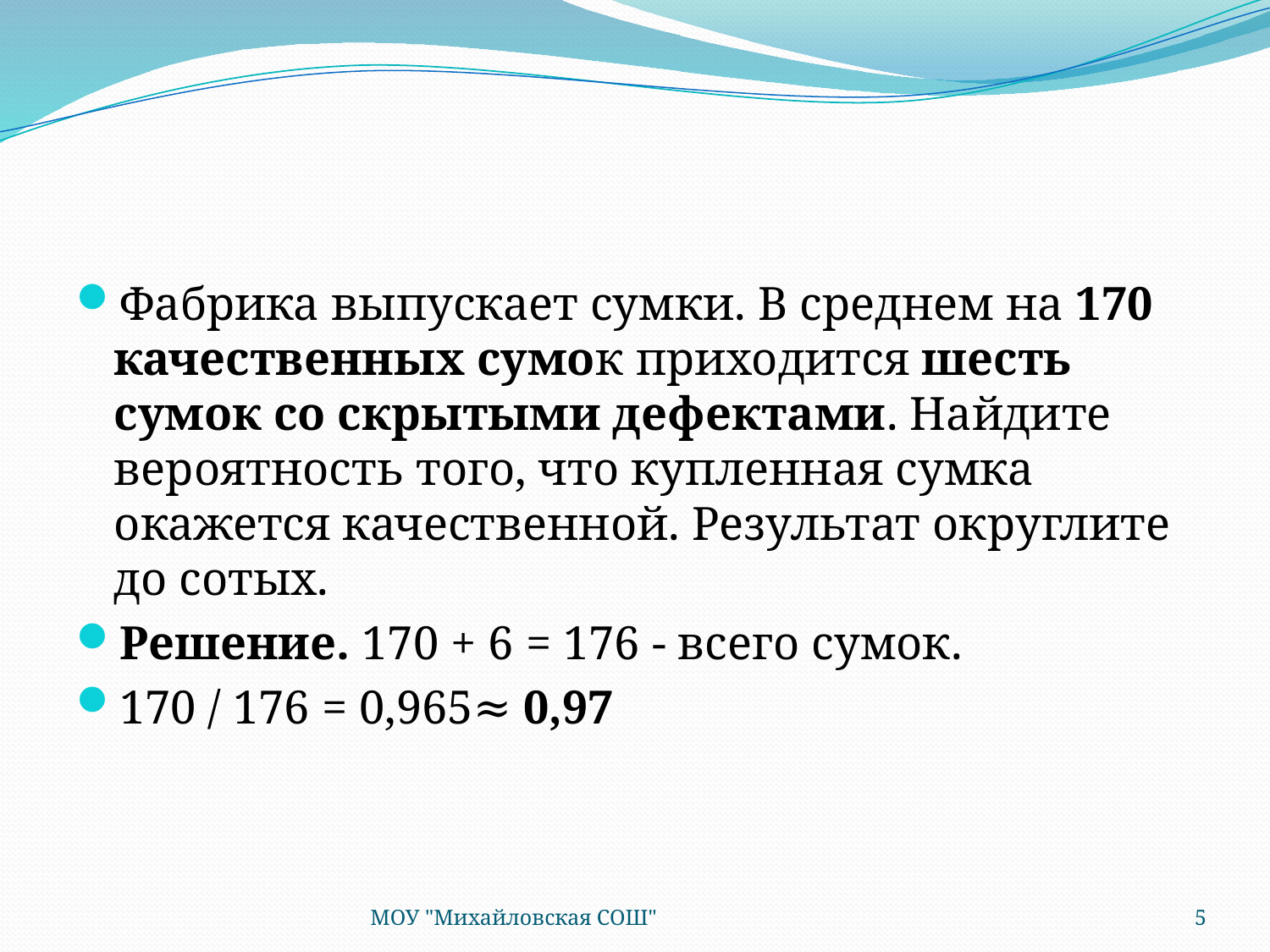

#
Фабрика выпускает сумки. В среднем на 170 качественных сумок приходится шесть сумок со скрытыми дефектами. Найдите вероятность того, что купленная сумка окажется качественной. Результат округлите до сотых.
Решение. 170 + 6 = 176 - всего сумок.
170 / 176 = 0,965≈ 0,97

МОУ "Михайловская СОШ"
5